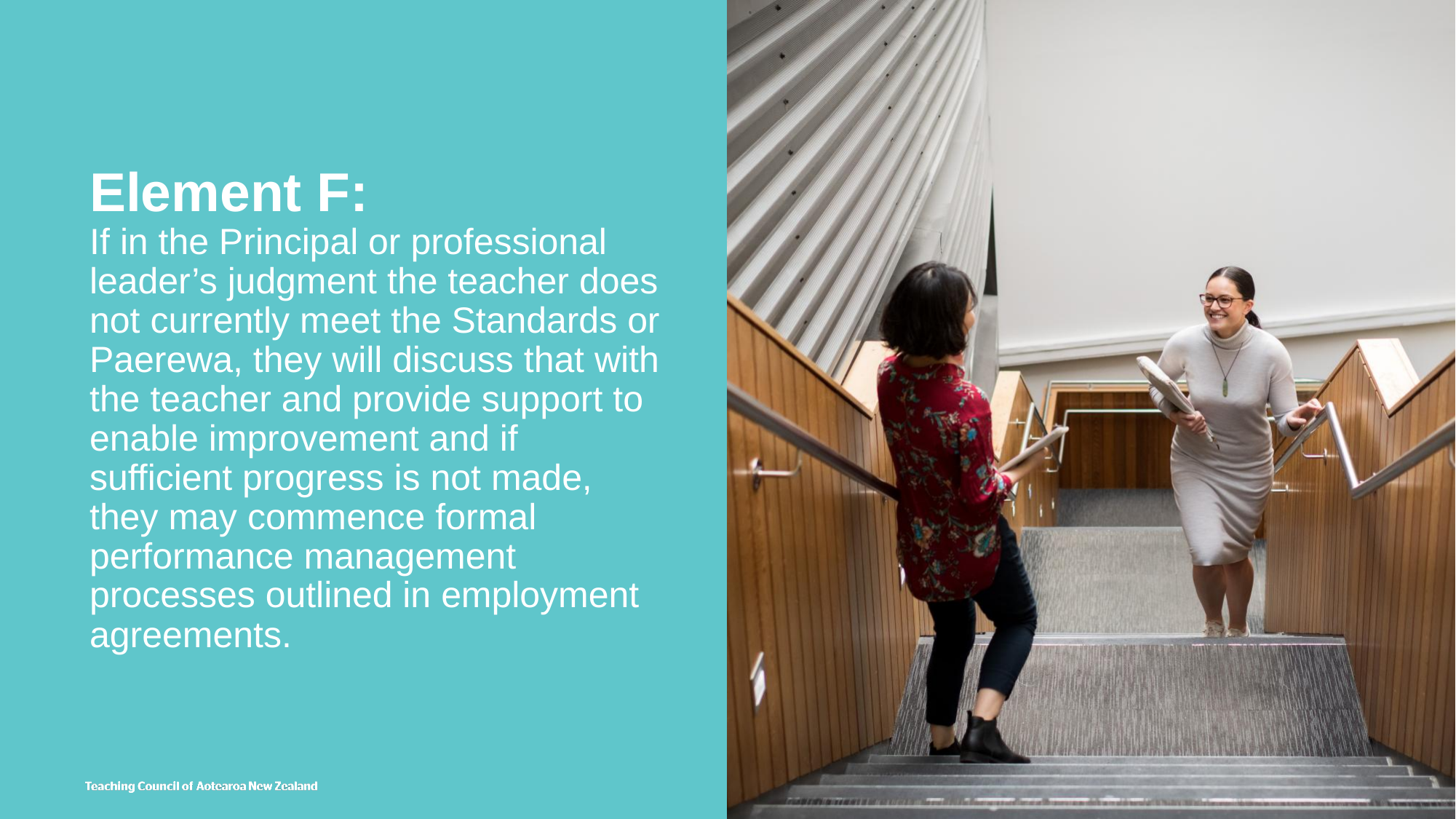

# Element F: If in the Principal or professional leader’s judgment the teacher does not currently meet the Standards or Paerewa, they will discuss that with the teacher and provide support to enable improvement and if sufficient progress is not made, they may commence formal performance management processes outlined in employment agreements.